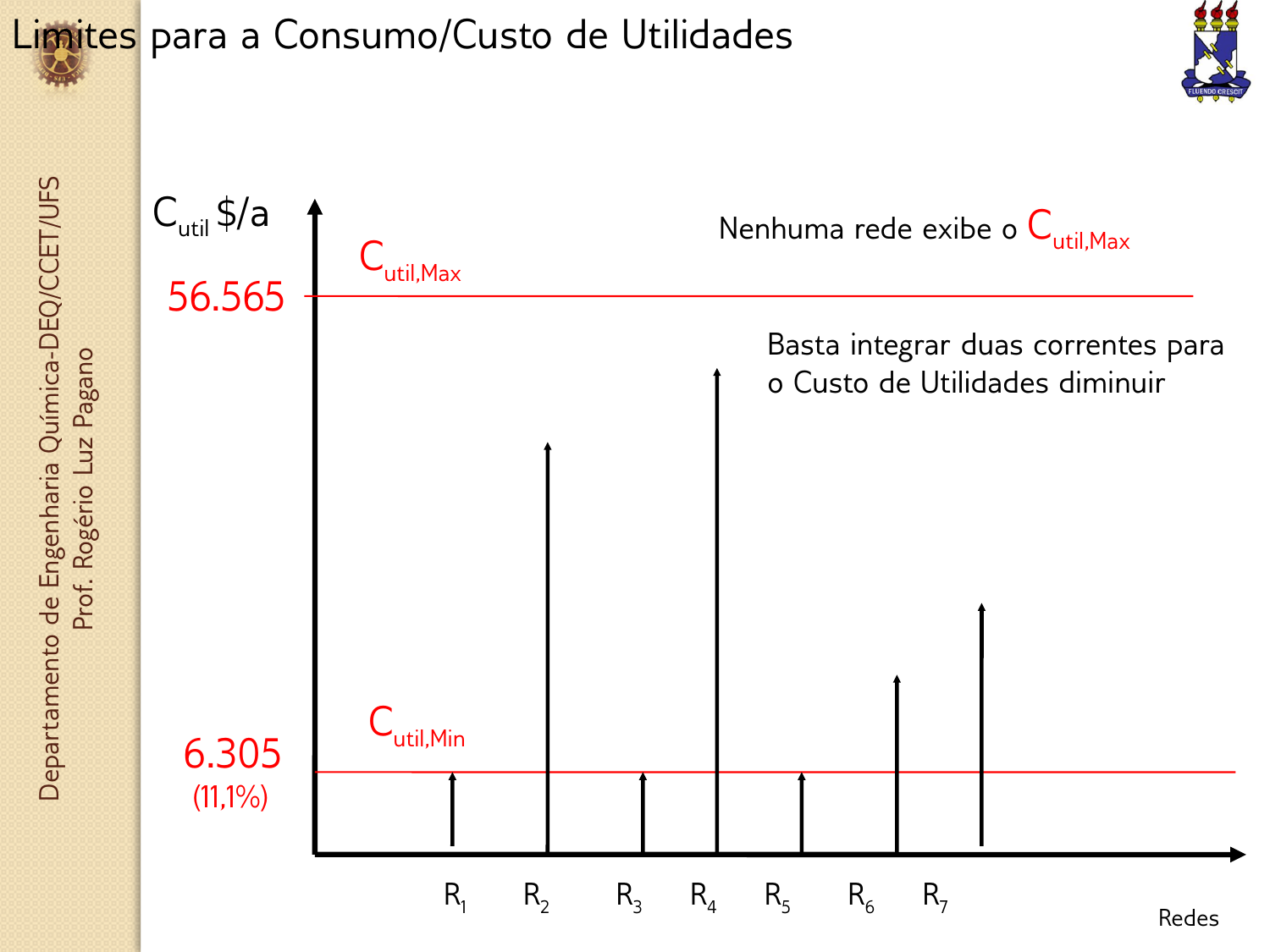

Limites para a Consumo/Custo de Utilidades
Cutil $/a
Nenhuma rede exibe o Cutil,Max

Cutil,Max
56.565

Basta integrar duas correntes para o Custo de Utilidades diminuir

Cutil,Min
6.305
 (11,1%)

R1      R2       R3     R4     R5      R6     R7
Redes